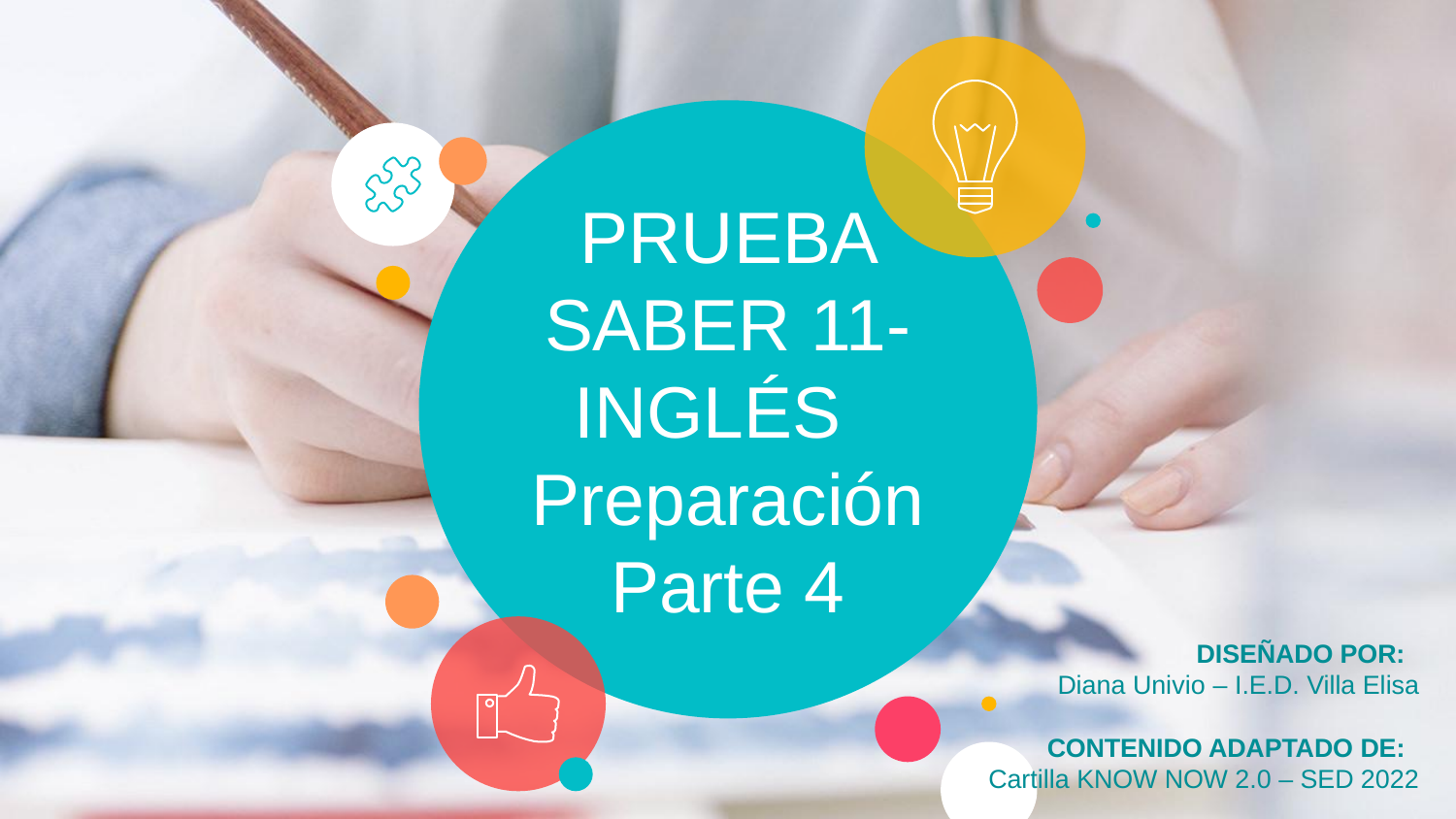

# PRUEBA SABER 11- INGLÉS Preparación Parte 4

DISEÑADO POR:
Diana Univio – I.E.D. Villa Elisa

CONTENIDO ADAPTADO DE:
Cartilla KNOW NOW 2.0 – SED 2022